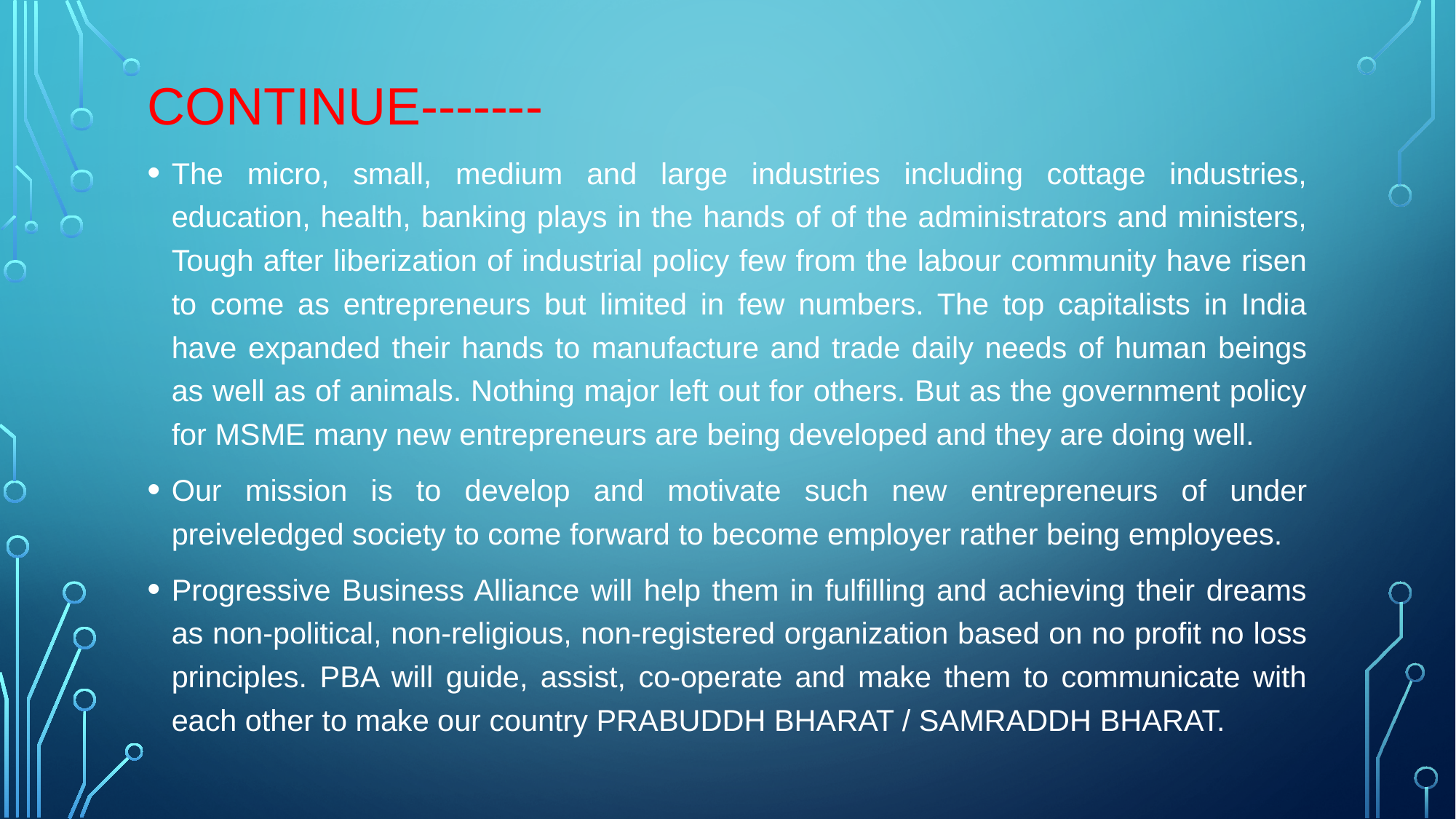

# Continue-------
The micro, small, medium and large industries including cottage industries, education, health, banking plays in the hands of of the administrators and ministers, Tough after liberization of industrial policy few from the labour community have risen to come as entrepreneurs but limited in few numbers. The top capitalists in India have expanded their hands to manufacture and trade daily needs of human beings as well as of animals. Nothing major left out for others. But as the government policy for MSME many new entrepreneurs are being developed and they are doing well.
Our mission is to develop and motivate such new entrepreneurs of under preiveledged society to come forward to become employer rather being employees.
Progressive Business Alliance will help them in fulfilling and achieving their dreams as non-political, non-religious, non-registered organization based on no profit no loss principles. PBA will guide, assist, co-operate and make them to communicate with each other to make our country PRABUDDH BHARAT / SAMRADDH BHARAT.